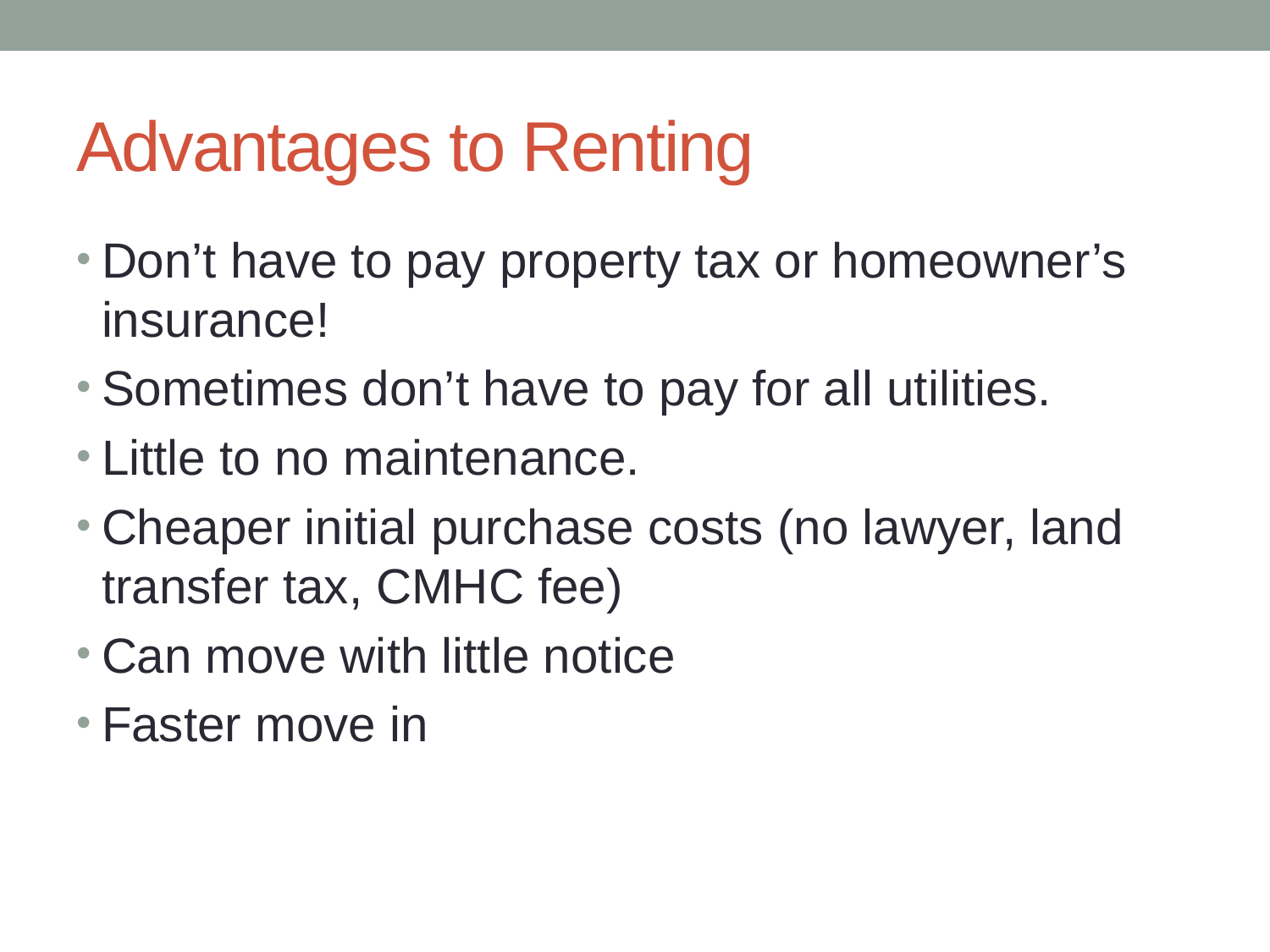

# Advantages to Renting
Don’t have to pay property tax or homeowner’s insurance!
Sometimes don’t have to pay for all utilities.
Little to no maintenance.
Cheaper initial purchase costs (no lawyer, land transfer tax, CMHC fee)
Can move with little notice
Faster move in